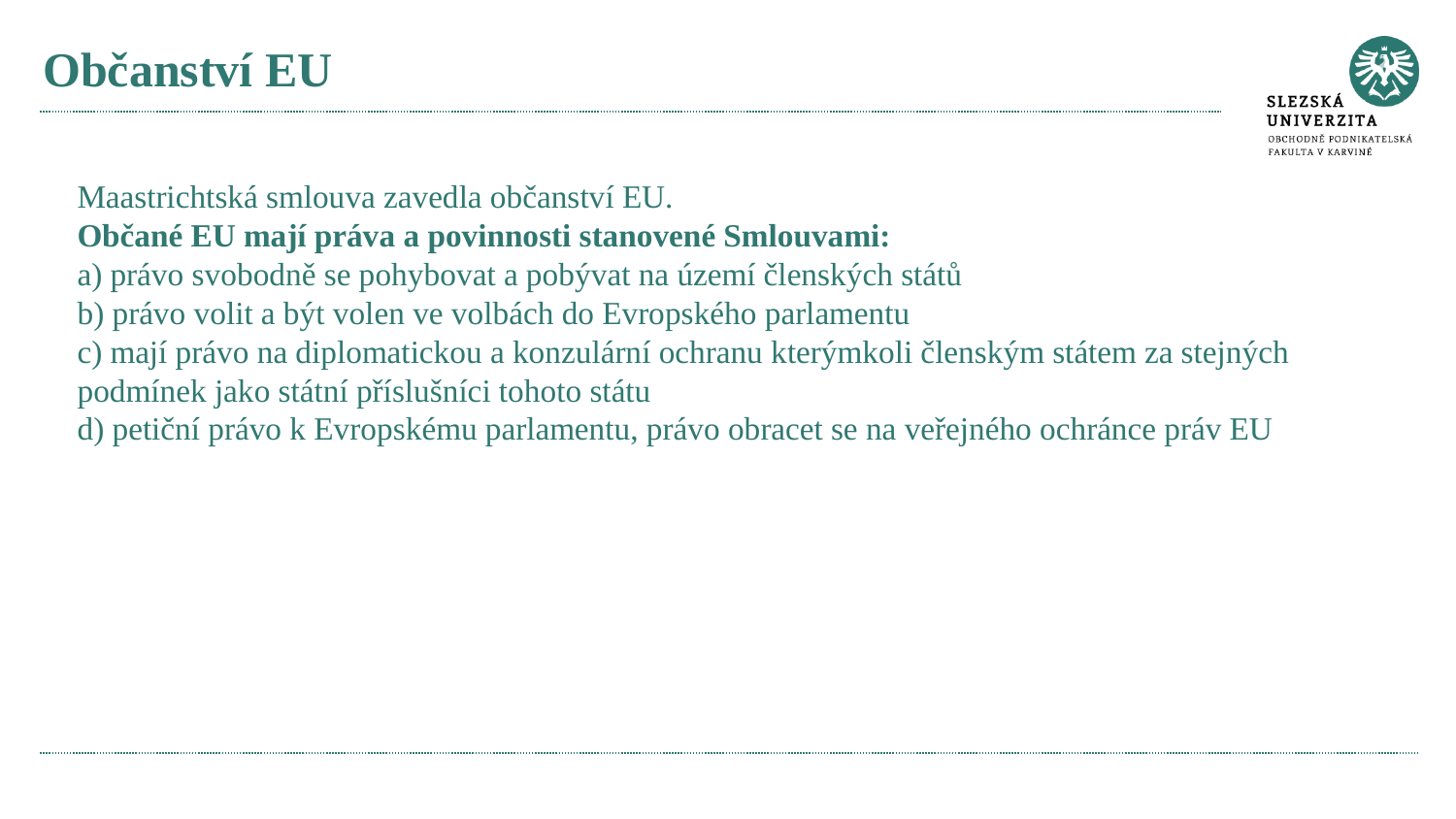

# Občanství EU
Maastrichtská smlouva zavedla občanství EU.
Občané EU mají práva a povinnosti stanovené Smlouvami:
a) právo svobodně se pohybovat a pobývat na území členských států
b) právo volit a být volen ve volbách do Evropského parlamentu
c) mají právo na diplomatickou a konzulární ochranu kterýmkoli členským státem za stejných podmínek jako státní příslušníci tohoto státu
d) petiční právo k Evropskému parlamentu, právo obracet se na veřejného ochránce práv EU